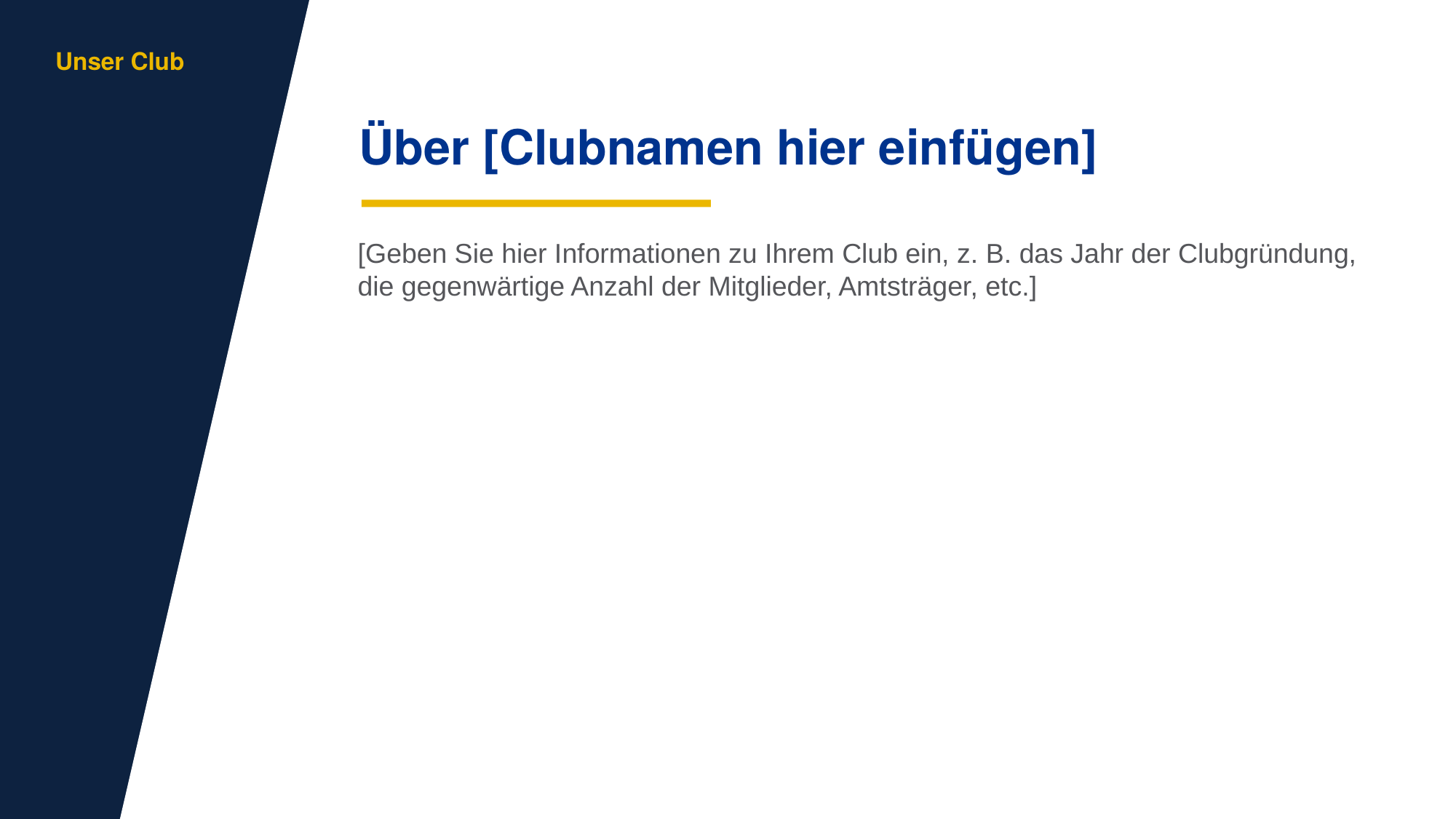

aa

Unser Club
Über [Clubnamen hier einfügen]

[Geben Sie hier Informationen zu Ihrem Club ein, z. B. das Jahr der Clubgründung, die gegenwärtige Anzahl der Mitglieder, Amtsträger, etc.]
12